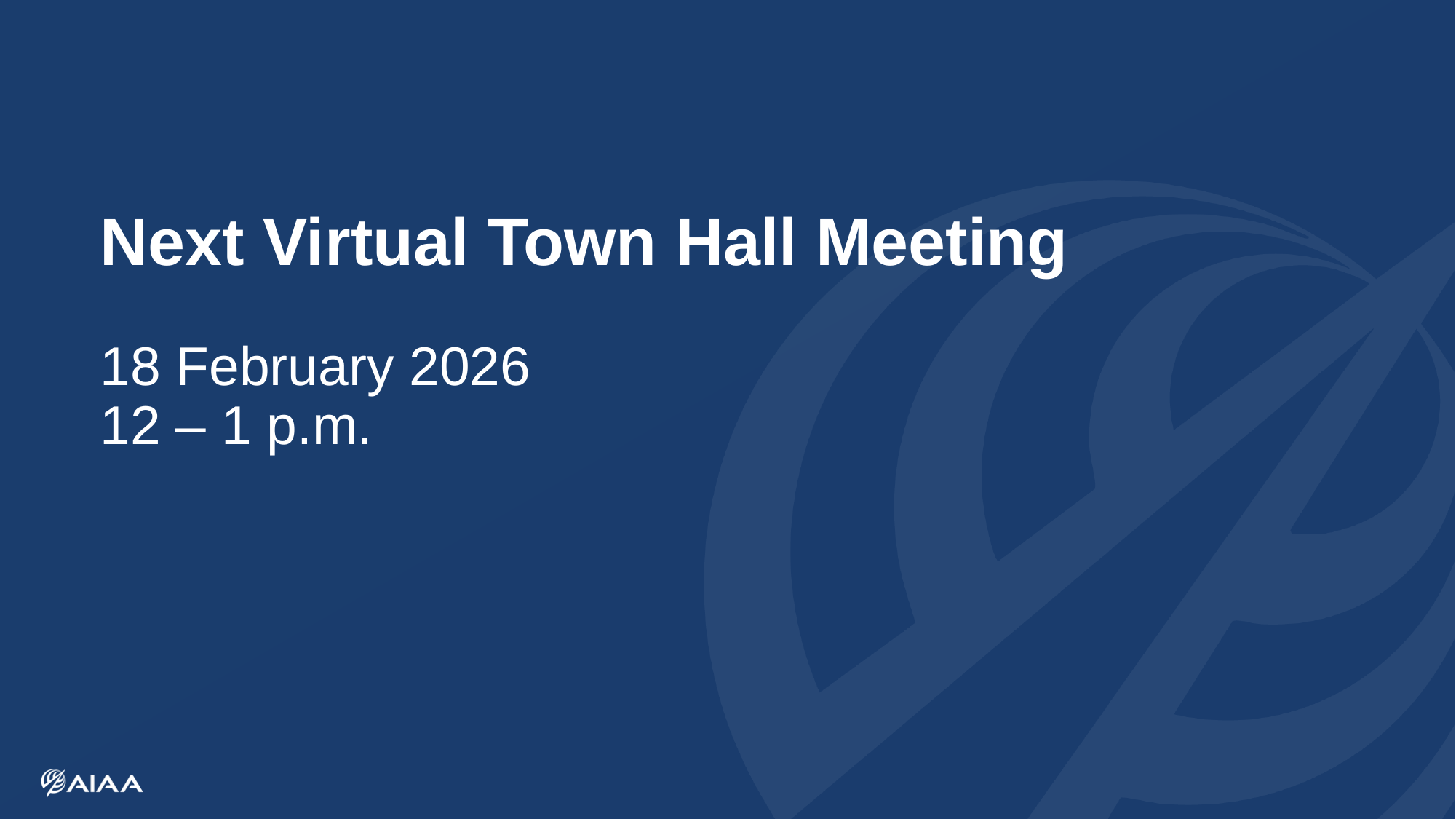

# Next Virtual Town Hall Meeting 18 February 2026 12 – 1 p.m.